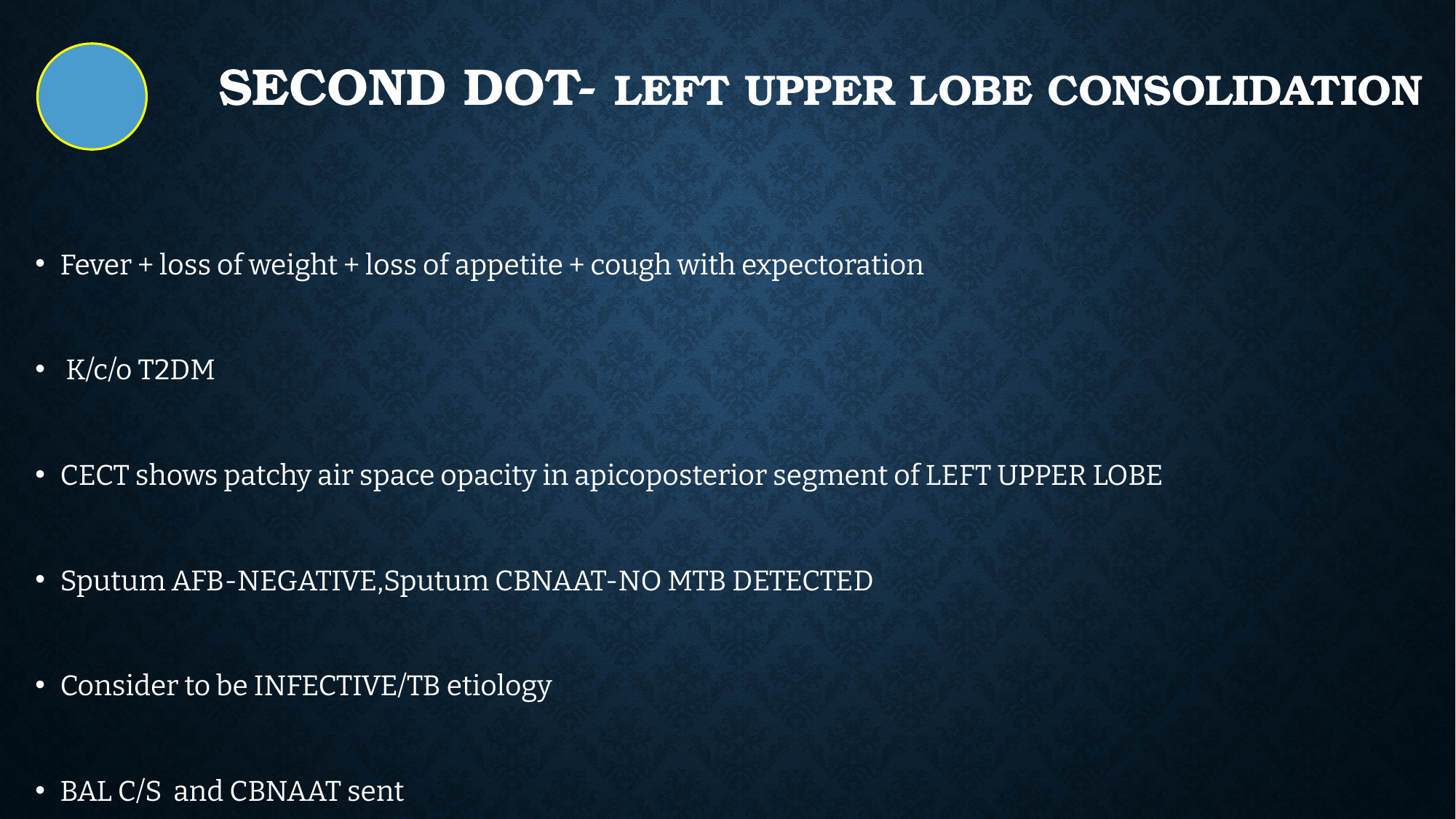

# SECOND DOT- left upper lobe consolidation

Fever + loss of weight + loss of appetite + cough with expectoration

 K/c/o T2DM

CECT shows patchy air space opacity in apicoposterior segment of LEFT UPPER LOBE

Sputum AFB-NEGATIVE,Sputum CBNAAT-NO MTB DETECTED

Consider to be INFECTIVE/TB etiology

BAL C/S  and CBNAAT sent